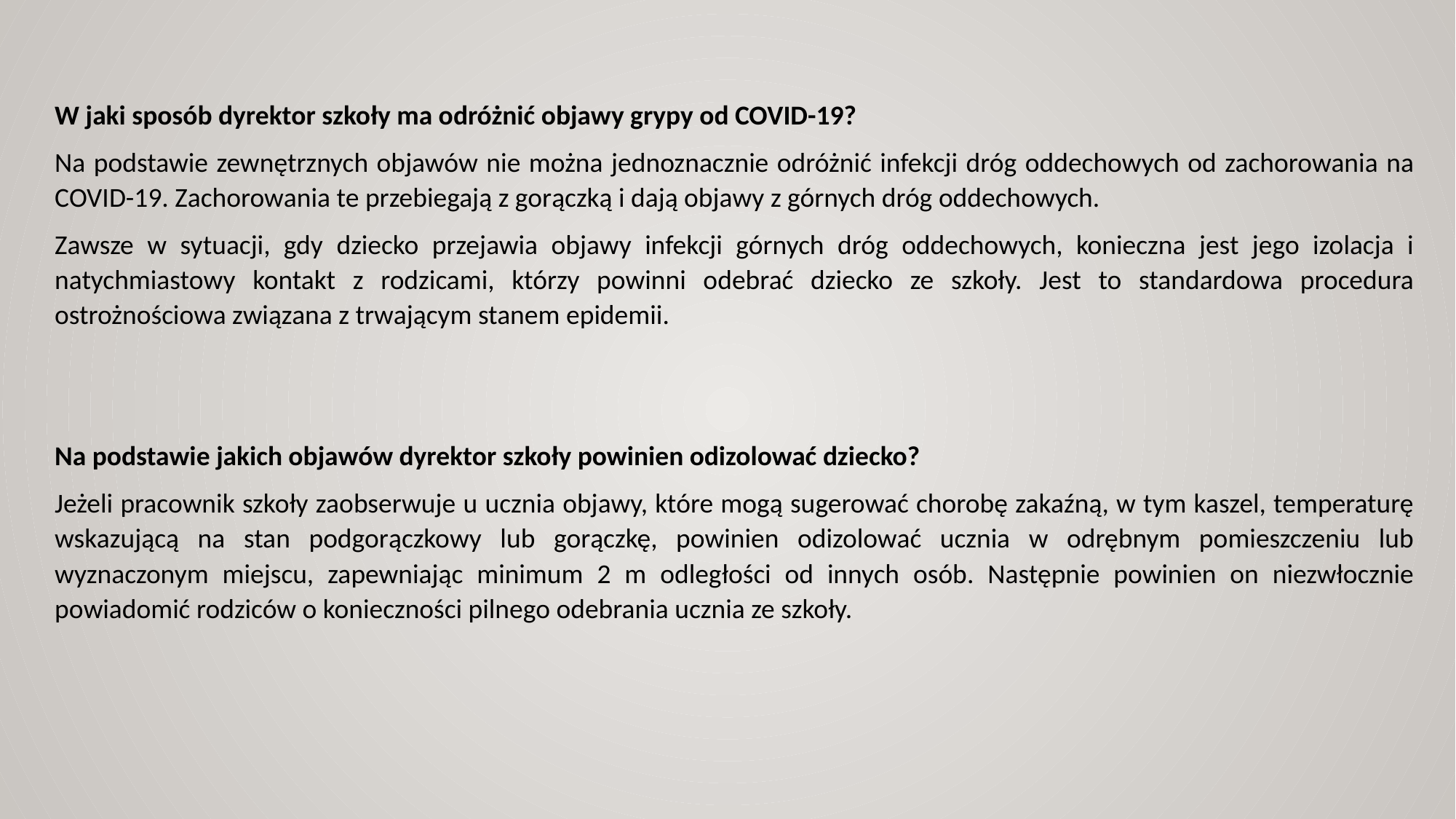

W jaki sposób dyrektor szkoły ma odróżnić objawy grypy od COVID-19?
Na podstawie zewnętrznych objawów nie można jednoznacznie odróżnić infekcji dróg oddechowych od zachorowania na COVID-19. Zachorowania te przebiegają z gorączką i dają objawy z górnych dróg oddechowych.
Zawsze w sytuacji, gdy dziecko przejawia objawy infekcji górnych dróg oddechowych, konieczna jest jego izolacja i natychmiastowy kontakt z rodzicami, którzy powinni odebrać dziecko ze szkoły. Jest to standardowa procedura ostrożnościowa związana z trwającym stanem epidemii.

Na podstawie jakich objawów dyrektor szkoły powinien odizolować dziecko?
Jeżeli pracownik szkoły zaobserwuje u ucznia objawy, które mogą sugerować chorobę zakaźną, w tym kaszel, temperaturę wskazującą na stan podgorączkowy lub gorączkę, powinien odizolować ucznia w odrębnym pomieszczeniu lub wyznaczonym miejscu, zapewniając minimum 2 m odległości od innych osób. Następnie powinien on niezwłocznie powiadomić rodziców o konieczności pilnego odebrania ucznia ze szkoły.​​​​​